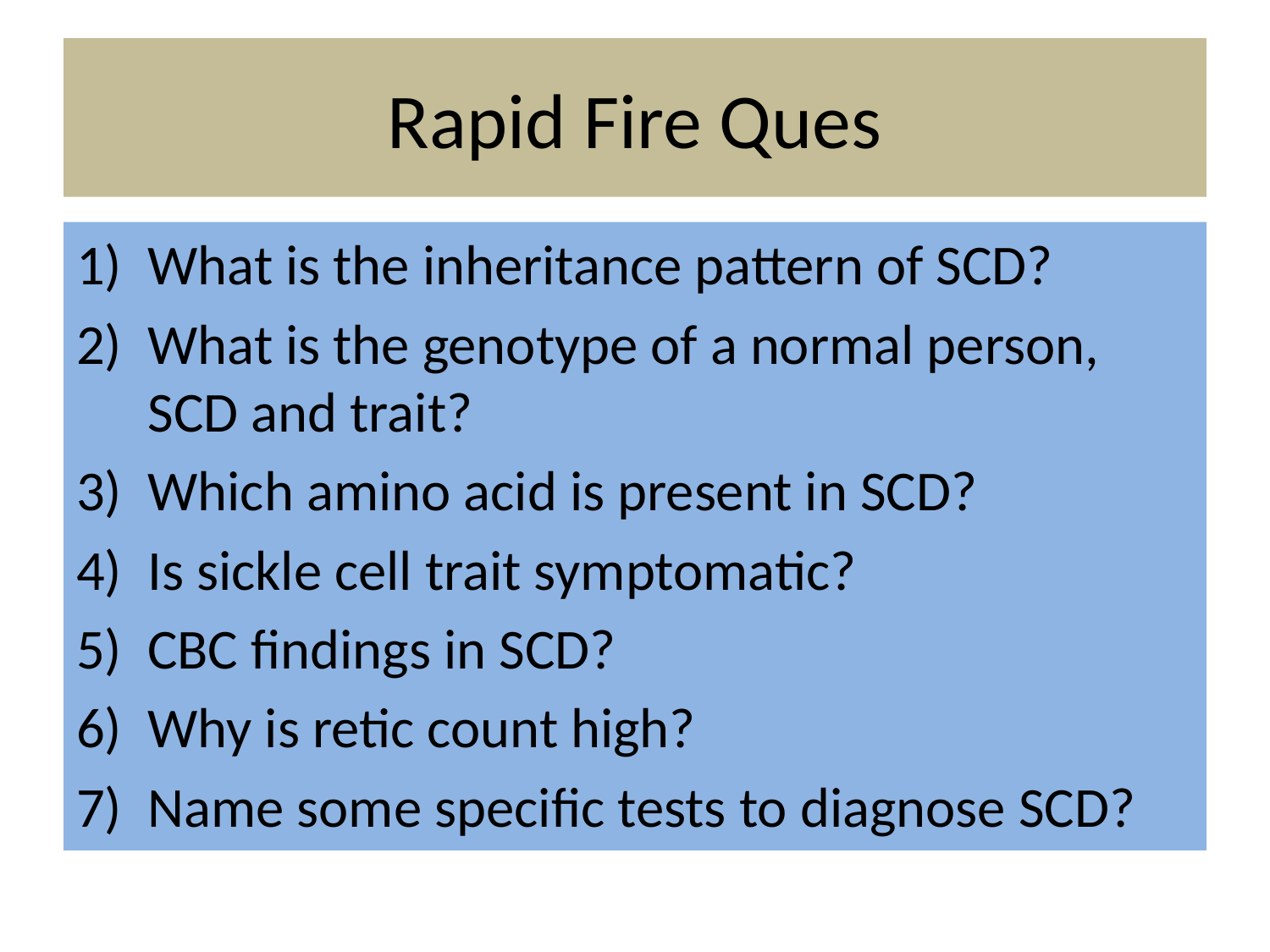

# Rapid Fire Ques
What is the inheritance pattern of SCD?
What is the genotype of a normal person, SCD and trait?
Which amino acid is present in SCD?
Is sickle cell trait symptomatic?
CBC findings in SCD?
Why is retic count high?
Name some specific tests to diagnose SCD?